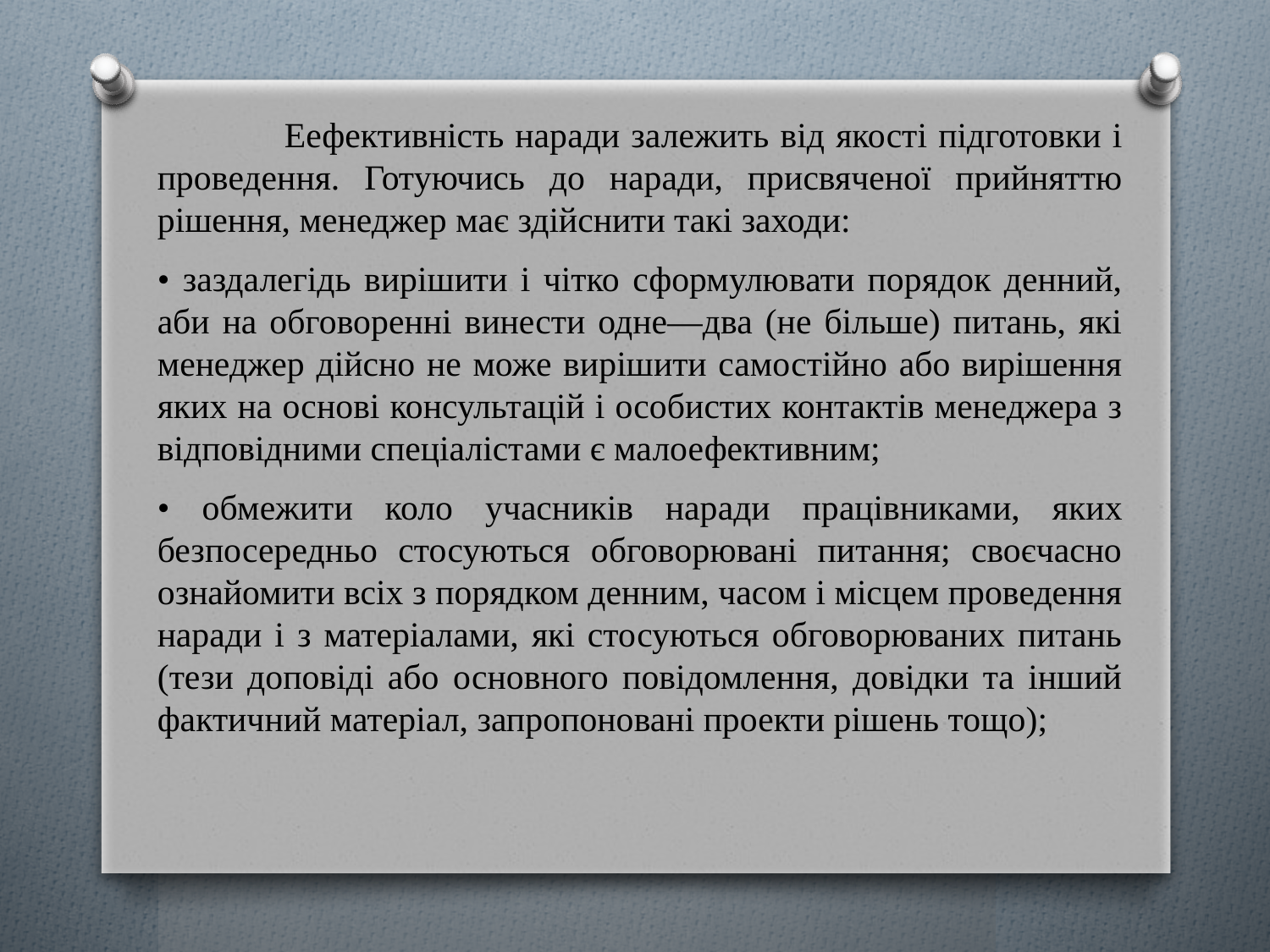

Еефективність наради залежить від якості підготовки і проведення. Готуючись до наради, присвяченої прийняттю рішення, менеджер має здійснити такі заходи:

• заздалегідь вирішити і чітко сформулювати порядок денний, аби на обговоренні винести одне—два (не більше) питань, які менеджер дійсно не може вирішити самостійно або вирішення яких на основі консультацій і особистих контактів менеджера з відповідними спеціалістами є малоефективним;

• обмежити коло учасників наради працівниками, яких безпосередньо стосуються обговорювані питання; своєчасно ознайомити всіх з порядком денним, часом і місцем проведення наради і з матеріалами, які стосуються обговорюваних питань (тези доповіді або основного повідомлення, довідки та інший фактичний матеріал, запропоновані проекти рішень тощо);